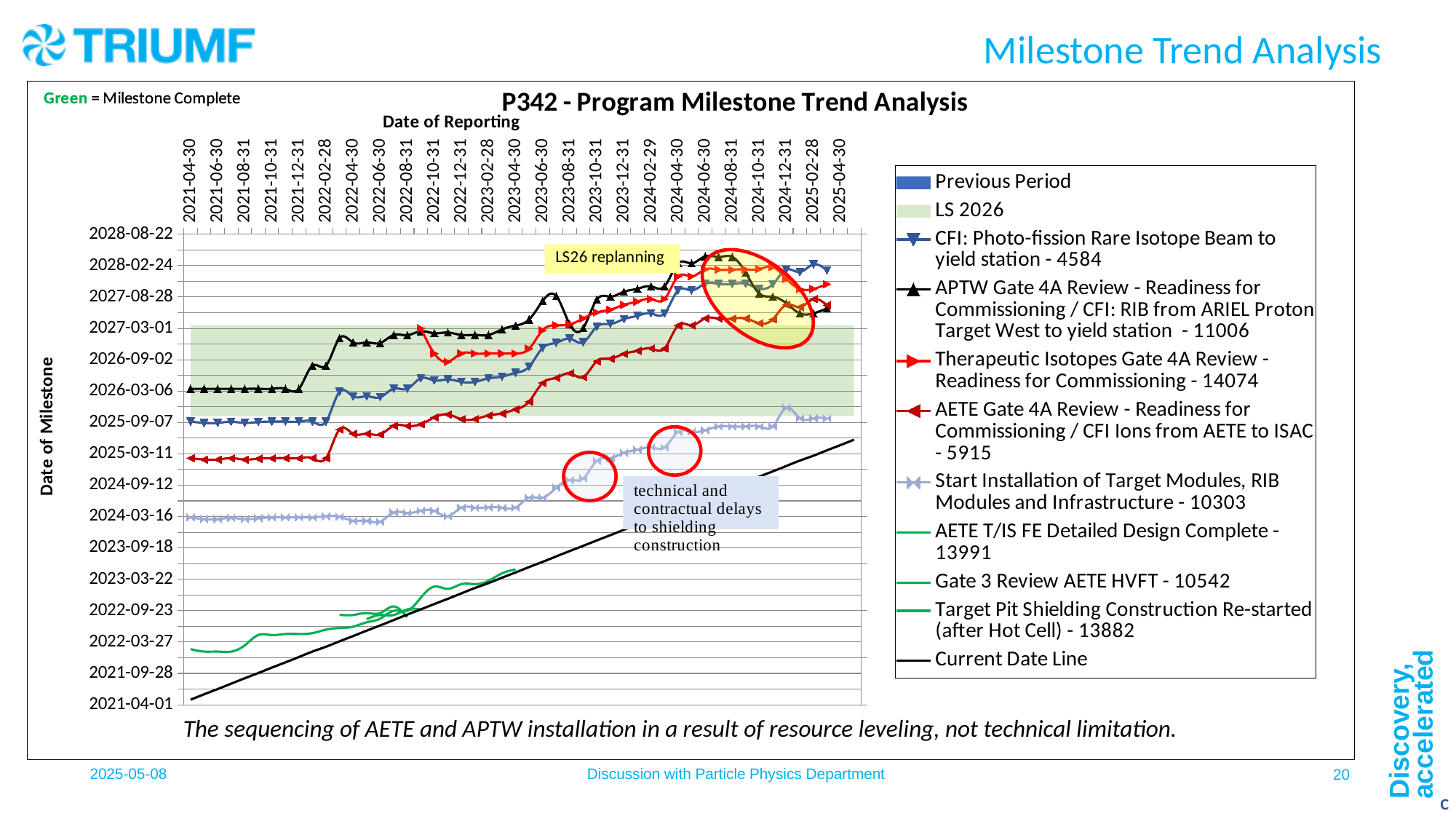

# Milestone Trend Analysis

### Chart: P342 - Program Milestone Trend Analysis

| Category | Previous Period | LS 2026 | CFI: Photo-fission Rare Isotope Beam to yield station | APTW Gate 4A Review - Readiness for Commissioning / CFI: RIB from ARIEL Proton Target West to yield station  | Therapeutic Isotopes Gate 4A Review - Readiness for Commissioning | AETE Gate 4A Review - Readiness for Commissioning / CFI Ions from AETE to ISAC | Start Installation of Target Modules, RIB Modules and Infrastructure | AETE T/IS FE Detailed Design Complete | Gate 3 Review AETE HVFT | Target Pit Shielding Construction Re-started (after Hot Cell) | Current Date Line |
|---|---|---|---|---|---|---|---|---|---|---|---|
The sequencing of AETE and APTW installation in a result of resource leveling, not technical limitation.
C